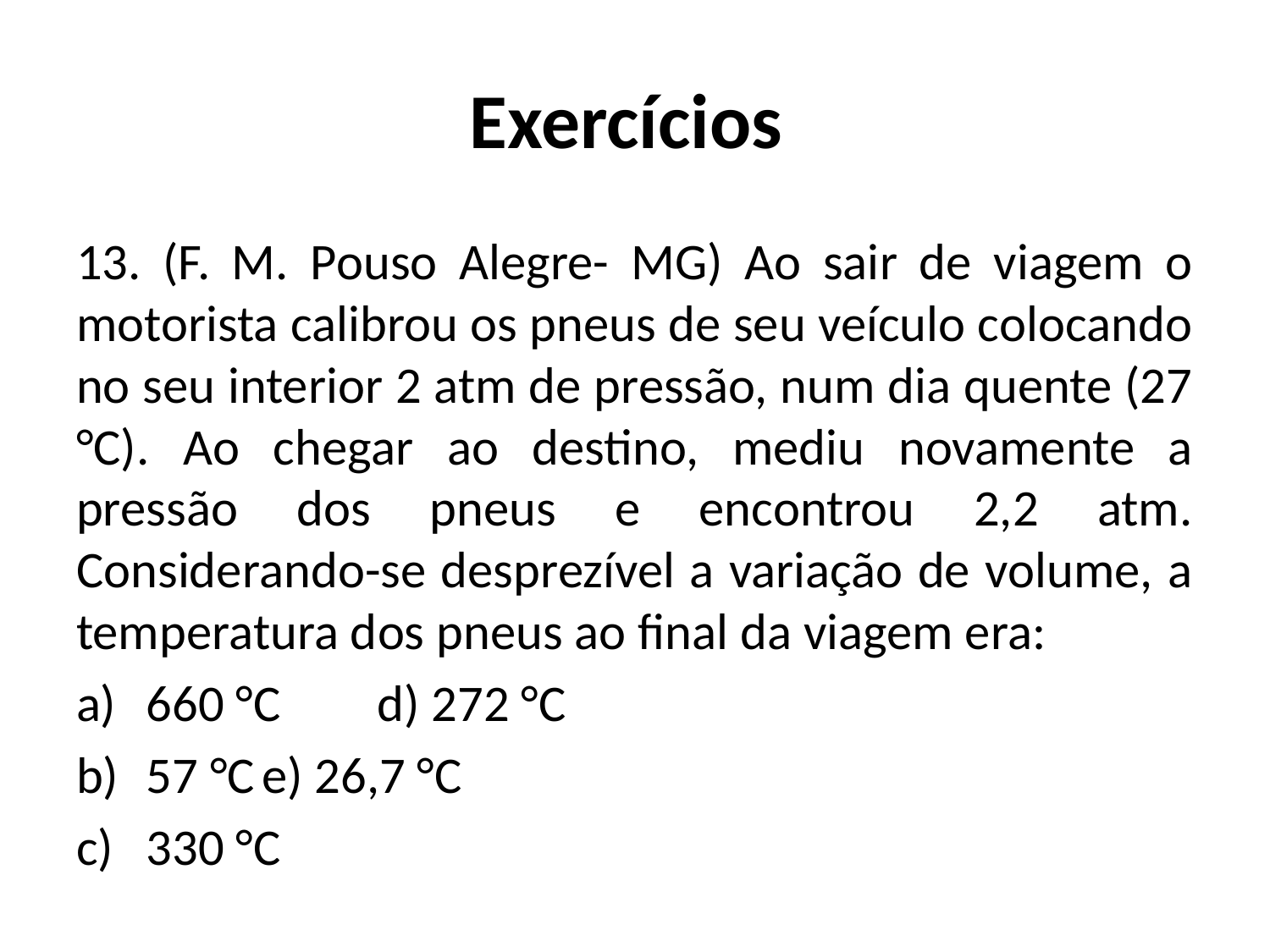

# Exercícios
13. (F. M. Pouso Alegre- MG) Ao sair de viagem o motorista calibrou os pneus de seu veículo colocando no seu interior 2 atm de pressão, num dia quente (27 °C). Ao chegar ao destino, mediu novamente a pressão dos pneus e encontrou 2,2 atm. Considerando-se desprezível a variação de volume, a temperatura dos pneus ao final da viagem era:
660 °C		d) 272 °C
57 °C		e) 26,7 °C
330 °C